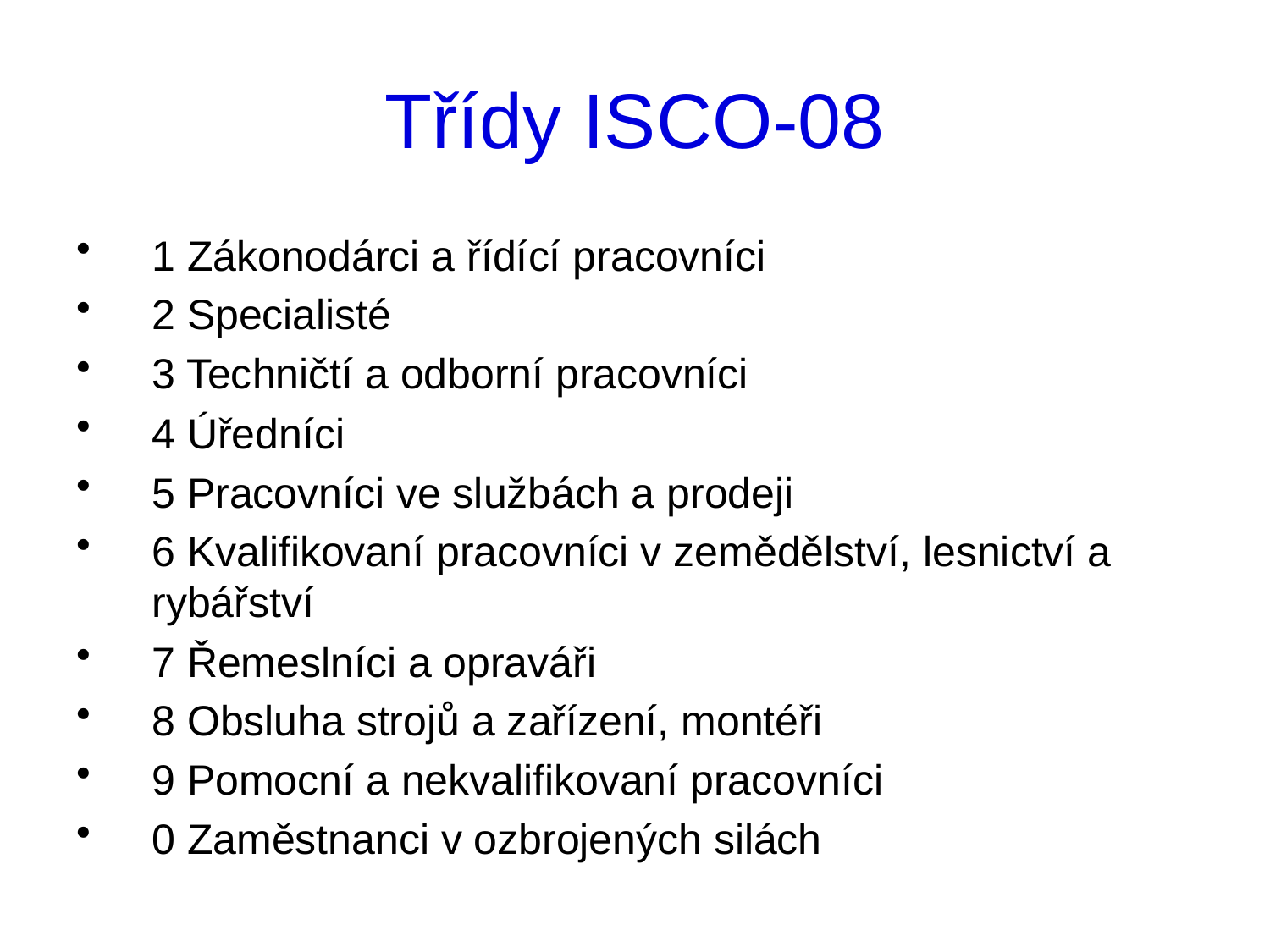

# Třídy ISCO-08
1 Zákonodárci a řídící pracovníci
2 Specialisté
3 Techničtí a odborní pracovníci
4 Úředníci
5 Pracovníci ve službách a prodeji
6 Kvalifikovaní pracovníci v zemědělství, lesnictví a rybářství
7 Řemeslníci a opraváři
8 Obsluha strojů a zařízení, montéři
9 Pomocní a nekvalifikovaní pracovníci
0 Zaměstnanci v ozbrojených silách